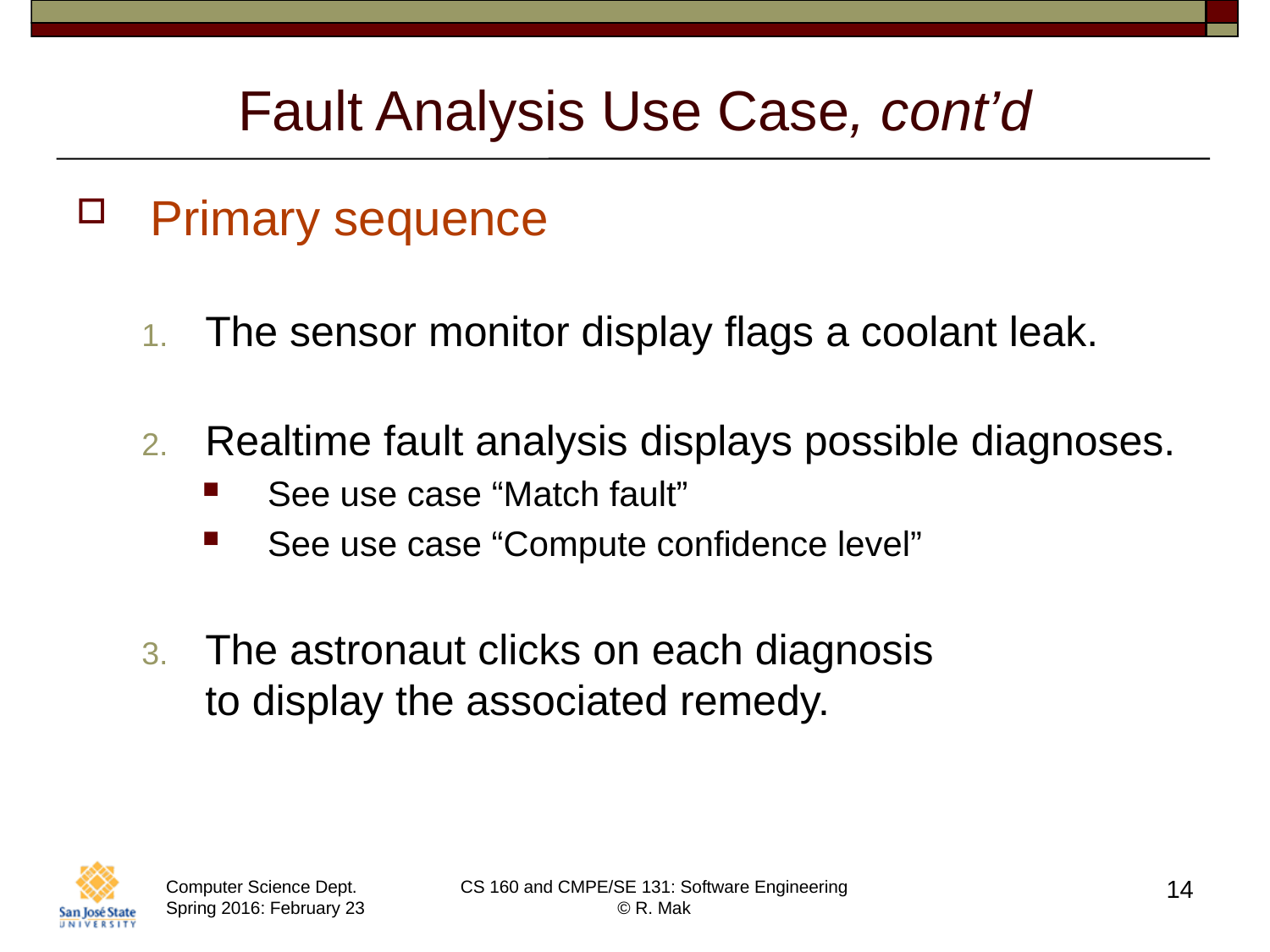

# Fault Analysis Use Case, cont’d
Primary sequence

The sensor monitor display flags a coolant leak.

Realtime fault analysis displays possible diagnoses.
See use case “Match fault”
See use case “Compute confidence level”

The astronaut clicks on each diagnosis
to display the associated remedy.
14